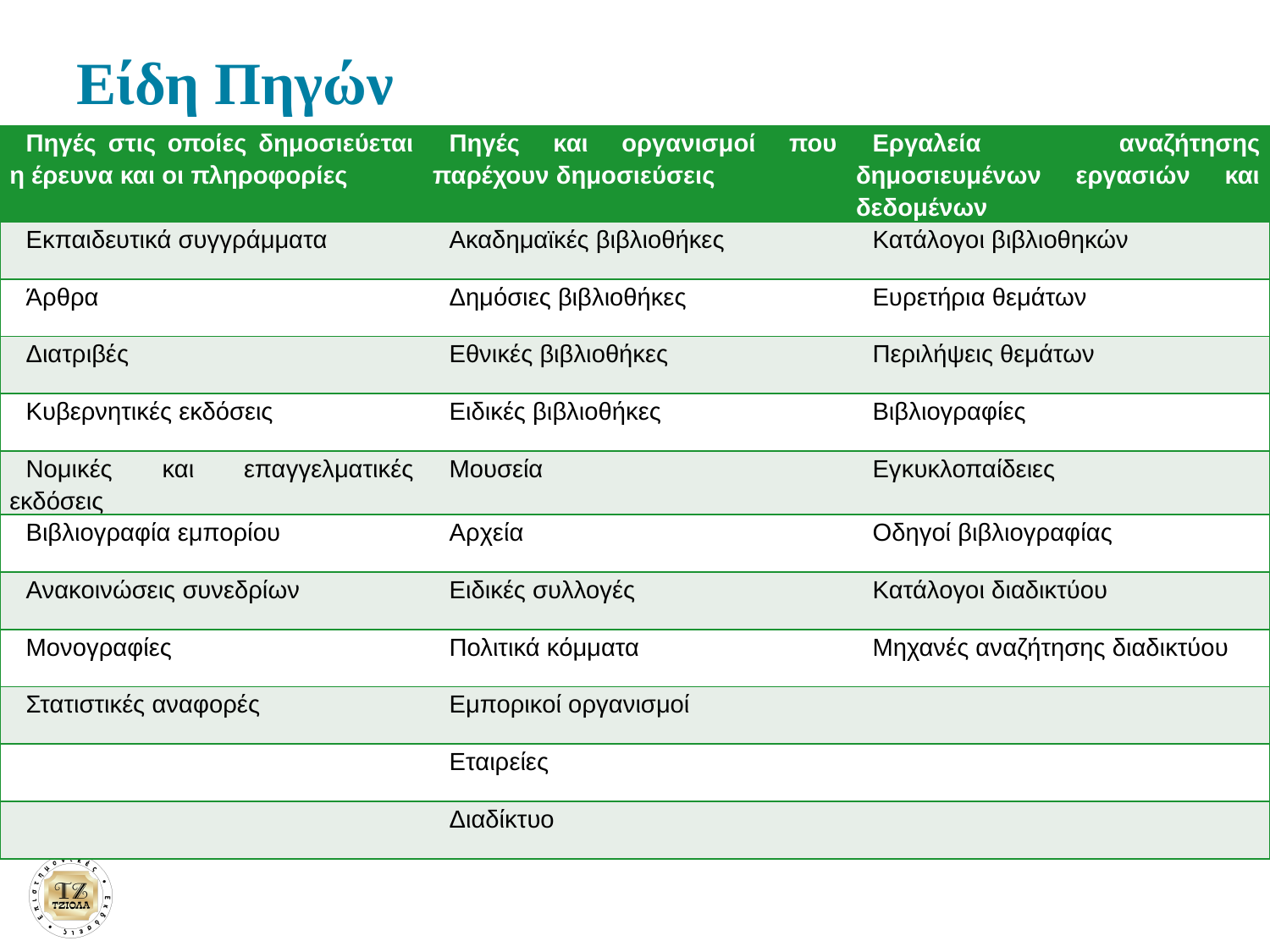

# Είδη Πηγών
| Πηγές στις οποίες δημοσιεύεται η έρευνα και οι πληροφορίες | Πηγές και οργανισμοί που παρέχουν δημοσιεύσεις | Εργαλεία αναζήτησης δημοσιευμένων εργασιών και δεδομένων |
| --- | --- | --- |
| Εκπαιδευτικά συγγράμματα | Ακαδημαϊκές βιβλιοθήκες | Κατάλογοι βιβλιοθηκών |
| Άρθρα | Δημόσιες βιβλιοθήκες | Ευρετήρια θεμάτων |
| Διατριβές | Εθνικές βιβλιοθήκες | Περιλήψεις θεμάτων |
| Κυβερνητικές εκδόσεις | Ειδικές βιβλιοθήκες | Βιβλιογραφίες |
| Νομικές και επαγγελματικές εκδόσεις | Μουσεία | Εγκυκλοπαίδειες |
| Βιβλιογραφία εμπορίου | Αρχεία | Οδηγοί βιβλιογραφίας |
| Ανακοινώσεις συνεδρίων | Ειδικές συλλογές | Κατάλογοι διαδικτύου |
| Μονογραφίες | Πολιτικά κόμματα | Μηχανές αναζήτησης διαδικτύου |
| Στατιστικές αναφορές | Εμπορικοί οργανισμοί |  |
|  | Εταιρείες |  |
|  | Διαδίκτυο |  |